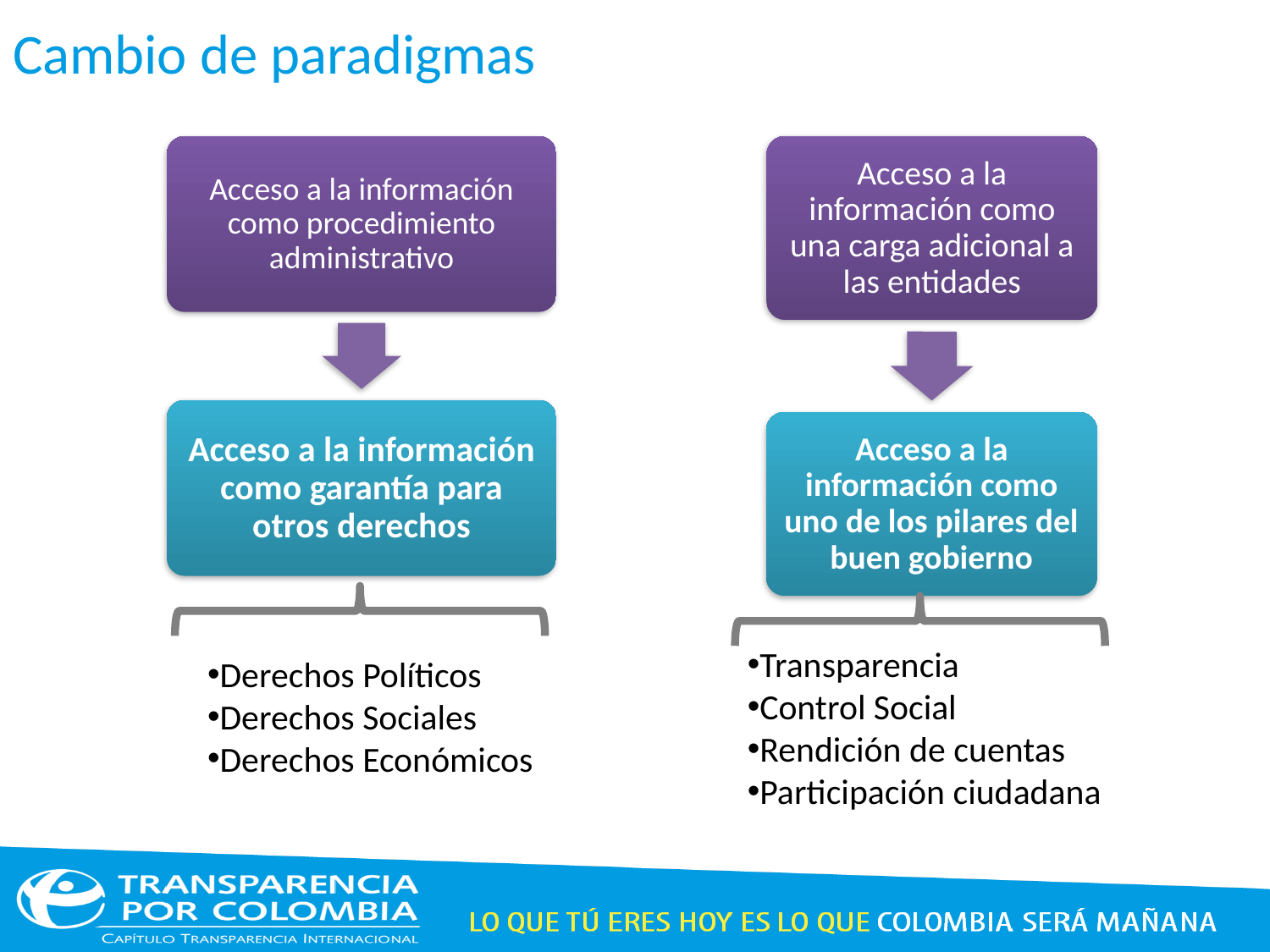

# Cambio de paradigmas
Acceso a la información como procedimiento administrativo

Acceso a la información como garantía para otros derechos
Acceso a la información como una carga adicional a las entidades

Acceso a la información como uno de los pilares del buen gobierno

Transparencia
Control Social
Rendición de cuentas
Participación ciudadana
Derechos Políticos
Derechos Sociales
Derechos Económicos